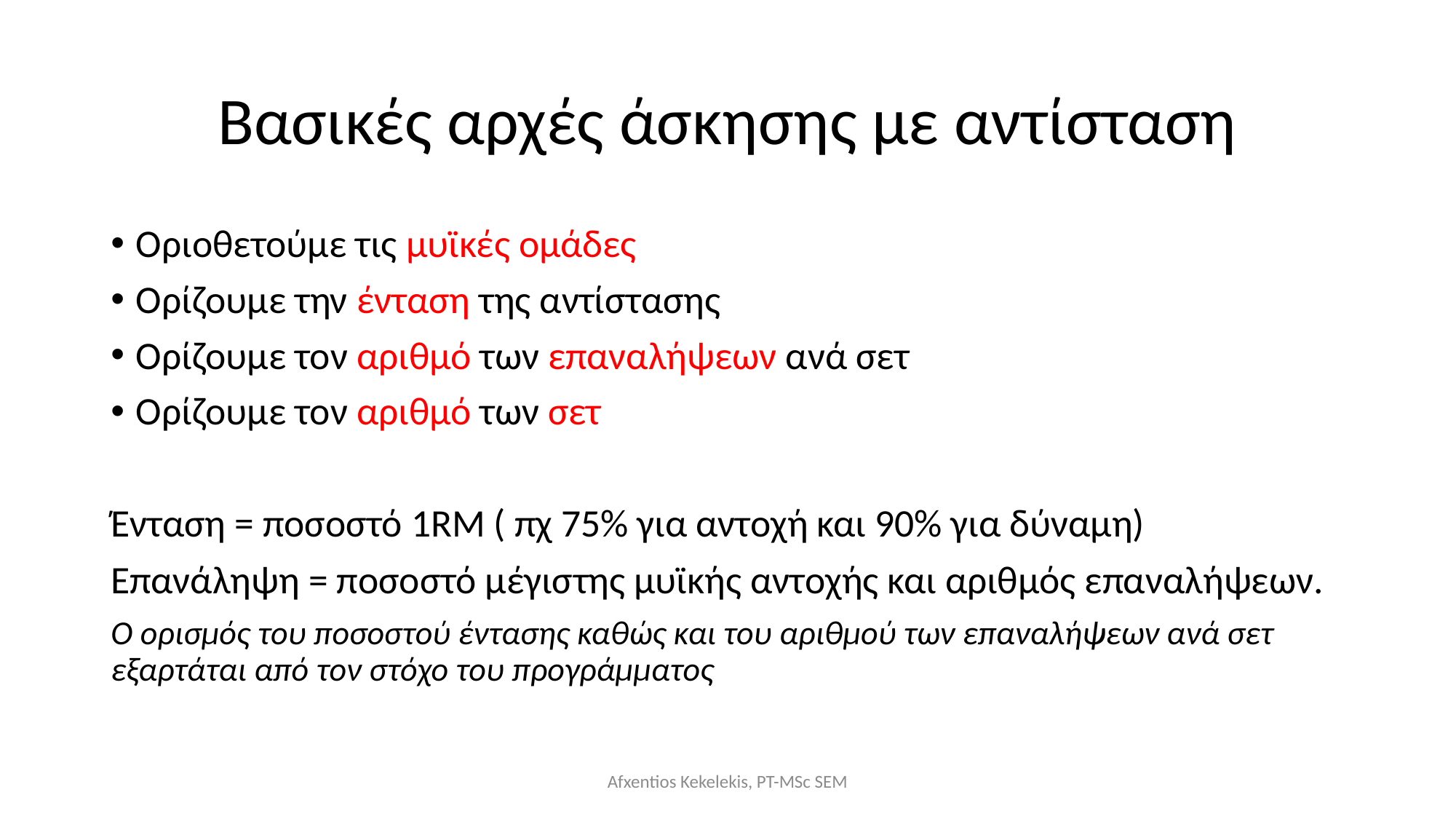

# Βασικές αρχές άσκησης με αντίσταση
Οριοθετούμε τις μυϊκές ομάδες
Ορίζουμε την ένταση της αντίστασης
Ορίζουμε τον αριθμό των επαναλήψεων ανά σετ
Ορίζουμε τον αριθμό των σετ

Ένταση = ποσοστό 1RM ( πχ 75% για αντοχή και 90% για δύναμη)
Επανάληψη = ποσοστό μέγιστης μυϊκής αντοχής και αριθμός επαναλήψεων.
Ο ορισμός του ποσοστού έντασης καθώς και του αριθμού των επαναλήψεων ανά σετ εξαρτάται από τον στόχο του προγράμματος
Afxentios Kekelekis, PT-MSc SEM